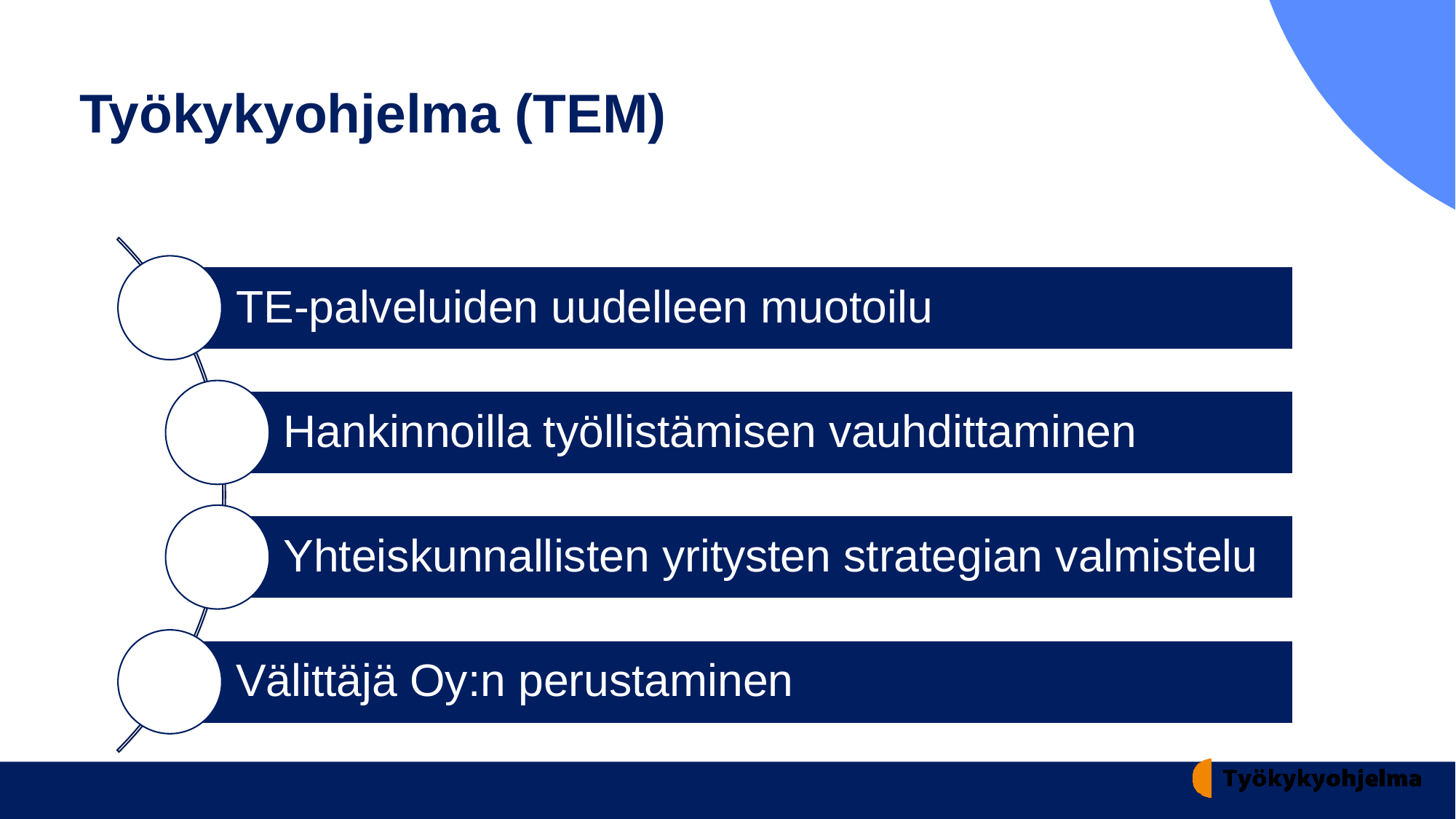

# Työkykyohjelma (TEM)
TE-palveluiden uudelleen muotoilu
Hankinnoilla työllistämisen vauhdittaminen
Yhteiskunnallisten yritysten strategian valmistelu
Välittäjä Oy:n perustaminen